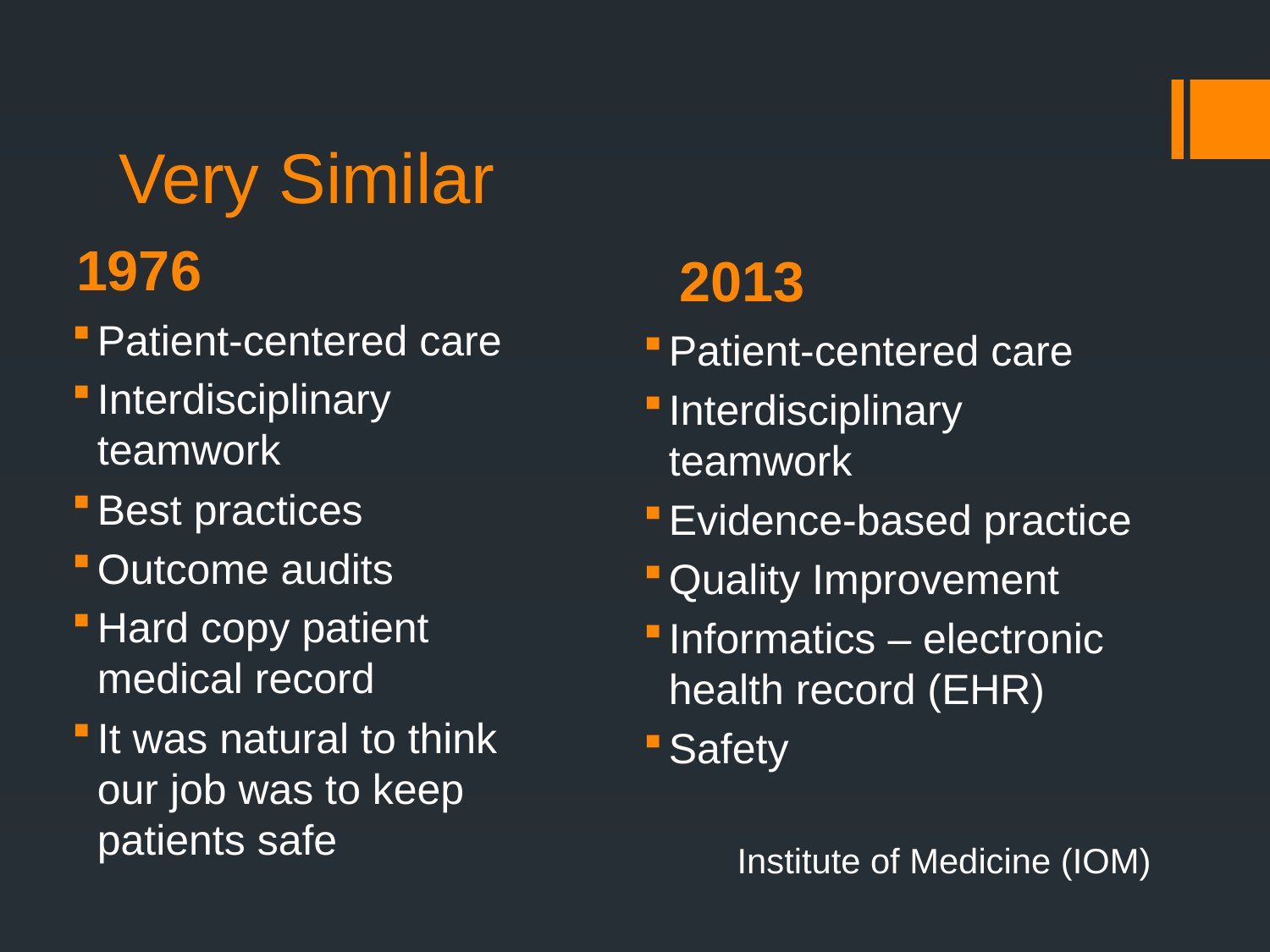

# Very Similar
1976
2013
Patient-centered care
Interdisciplinary teamwork
Best practices
Outcome audits
Hard copy patient medical record
It was natural to think our job was to keep patients safe

Patient-centered care
Interdisciplinary teamwork
Evidence-based practice
Quality Improvement
Informatics – electronic health record (EHR)
Safety

Institute of Medicine (IOM)